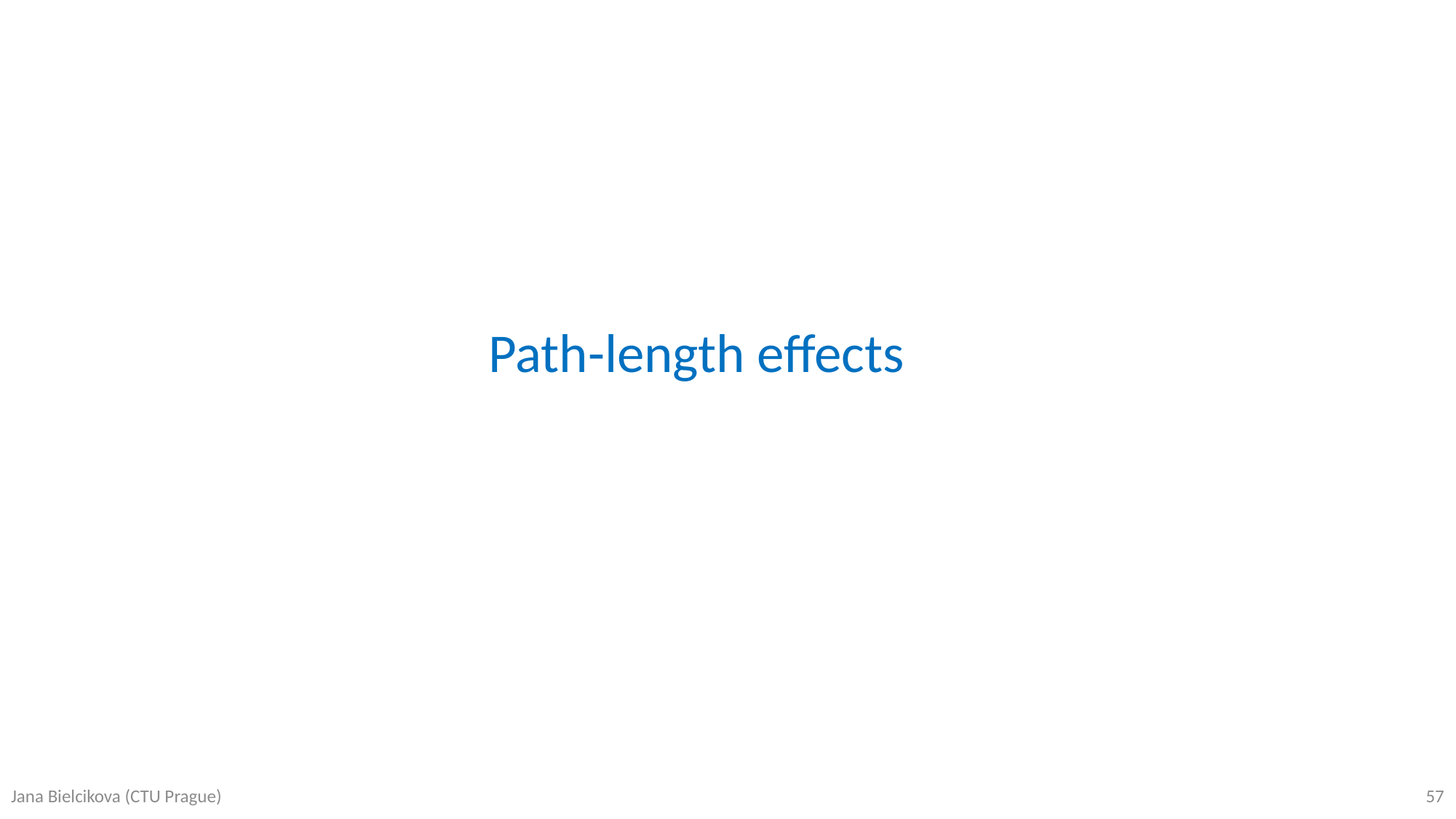

Path-length effects
57
Jana Bielcikova (CTU Prague)